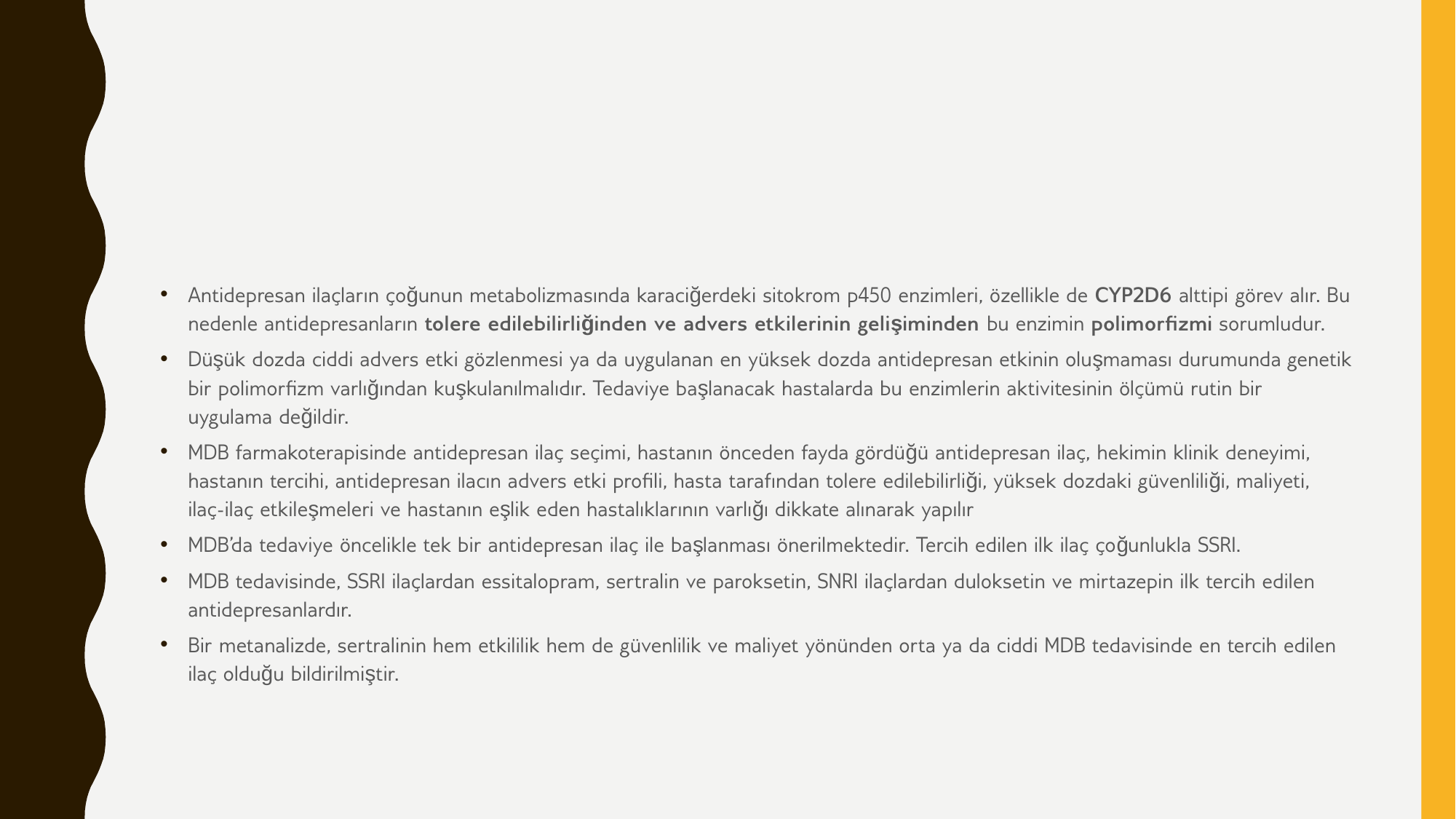

#
Antidepresan ilaçların çoğunun metabolizmasında karaciğerdeki sitokrom p450 enzimleri, özellikle de CYP2D6 alttipi görev alır. Bu nedenle antidepresanların tolere edilebilirliğinden ve advers etkilerinin gelişiminden bu enzimin polimorfizmi sorumludur.
Düşük dozda ciddi advers etki gözlenmesi ya da uygulanan en yüksek dozda antidepresan etkinin oluşmaması durumunda genetik bir polimorfizm varlığından kuşkulanılmalıdır. Tedaviye başlanacak hastalarda bu enzimlerin aktivitesinin ölçümü rutin bir uygulama değildir.
MDB farmakoterapisinde antidepresan ilaç seçimi, hastanın önceden fayda gördüğü antidepresan ilaç, hekimin klinik deneyimi, hastanın tercihi, antidepresan ilacın advers etki profili, hasta tarafından tolere edilebilirliği, yüksek dozdaki güvenliliği, maliyeti, ilaç-ilaç etkileşmeleri ve hastanın eşlik eden hastalıklarının varlığı dikkate alınarak yapılır
MDB’da tedaviye öncelikle tek bir antidepresan ilaç ile başlanması önerilmektedir. Tercih edilen ilk ilaç çoğunlukla SSRI.
MDB tedavisinde, SSRI ilaçlardan essitalopram, sertralin ve paroksetin, SNRI ilaçlardan duloksetin ve mirtazepin ilk tercih edilen antidepresanlardır.
Bir metanalizde, sertralinin hem etkililik hem de güvenlilik ve maliyet yönünden orta ya da ciddi MDB tedavisinde en tercih edilen ilaç olduğu bildirilmiştir.